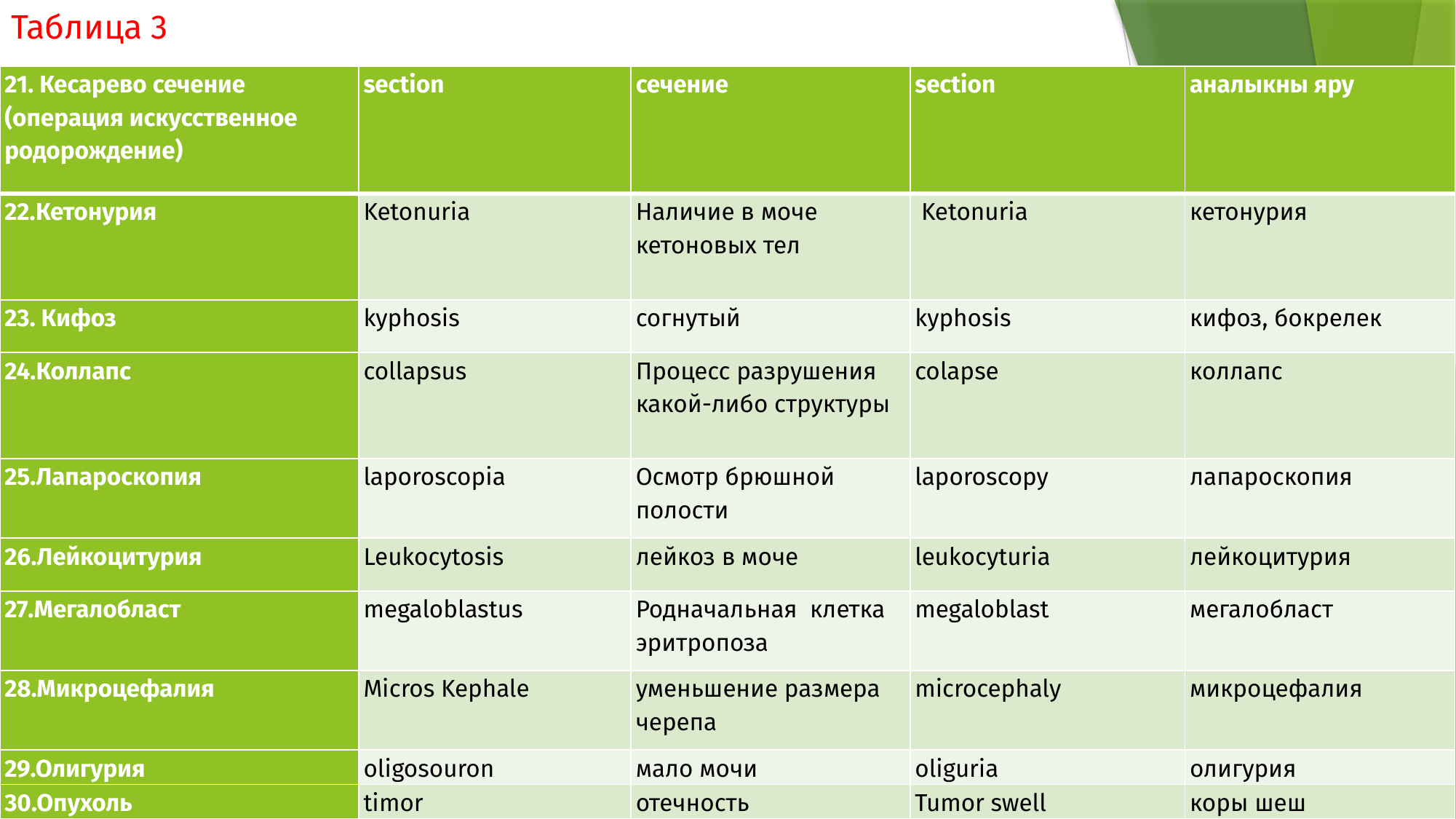

# Таблица 3
| 21. Кесарево сечение (операция искусственное родорождение) | section | сечение | section | аналыкны яру |
| --- | --- | --- | --- | --- |
| 22.Кетонурия | Ketonuria | Наличие в моче кетоновых тел | Ketonuria | кетонурия |
| 23. Кифоз | kyphosis | согнутый | kyphosis | кифоз, бокрелек |
| 24.Коллапс | collapsus | Процесс разрушения какой-либо структуры | colapse | коллапс |
| 25.Лапароскопия | laporoscopia | Осмотр брюшной полости | laporoscopy | лапароскопия |
| 26.Лейкоцитурия | Leukocytosis | лейкоз в моче | leukocyturia | лейкоцитурия |
| 27.Мегалобласт | megaloblastus | Родначальная клетка эритропоза | megaloblast | мегалобласт |
| 28.Микроцефалия | Micros Kephale | уменьшение размера черепа | microcephaly | микроцефалия |
| 29.Олигурия | oligosouron | мало мочи | oliguria | олигурия |
| 30.Опухоль | timor | отечность | Tumor swell | коры шеш |